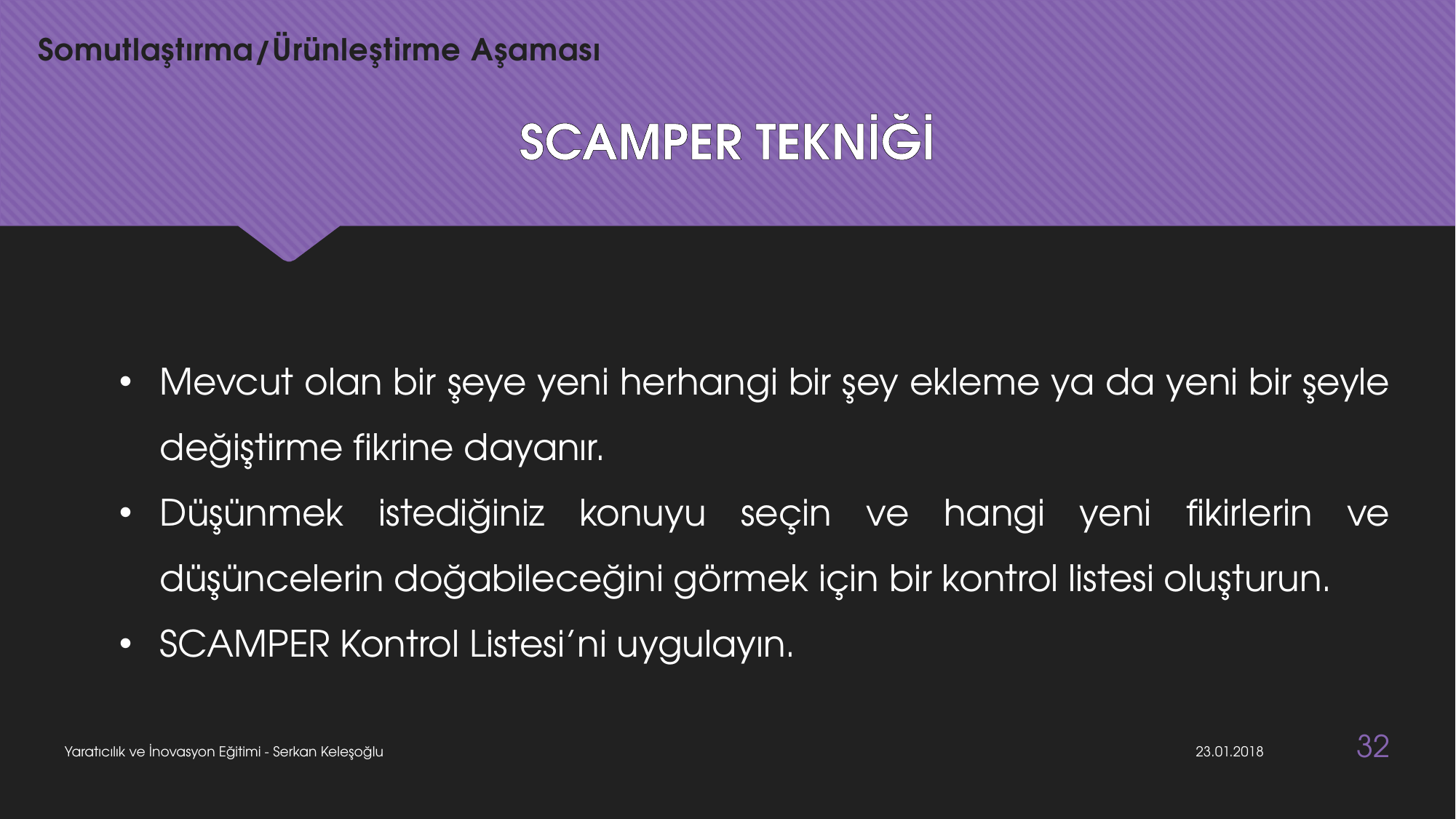

Somutlaştırma/Ürünleştirme Aşaması
SCAMPER TEKNİĞİ
Mevcut olan bir şeye yeni herhangi bir şey ekleme ya da yeni bir şeyle değiştirme fikrine dayanır.
Düşünmek istediğiniz konuyu seçin ve hangi yeni fikirlerin ve düşüncelerin doğabileceğini görmek için bir kontrol listesi oluşturun.
SCAMPER Kontrol Listesi’ni uygulayın.
32
Yaratıcılık ve İnovasyon Eğitimi - Serkan Keleşoğlu
23.01.2018